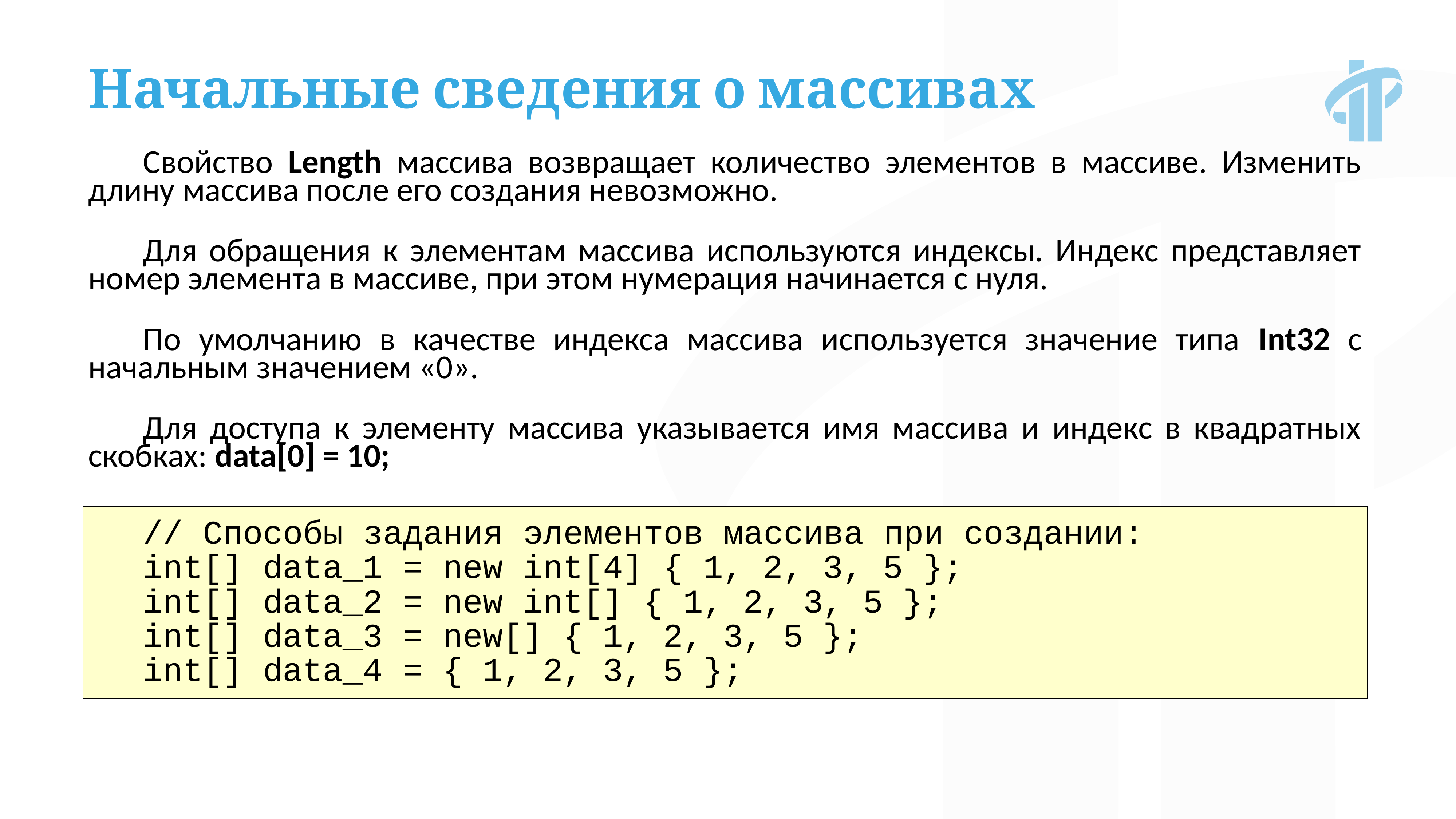

Начальные сведения о массивах
Свойство Length массива возвращает количество элементов в массиве. Изменить длину массива после его создания невозможно.

Для обращения к элементам массива используются индексы. Индекс представляет номер элемента в массиве, при этом нумерация начинается с нуля.

По умолчанию в качестве индекса массива используется значение типа Int32 с начальным значением «0».

Для доступа к элементу массива указывается имя массива и индекс в квадратных скобках: data[0] = 10;

// Cпособы задания элементов массива при создании:
int[] data_1 = new int[4] { 1, 2, 3, 5 };
int[] data_2 = new int[] { 1, 2, 3, 5 };
int[] data_3 = new[] { 1, 2, 3, 5 };
int[] data_4 = { 1, 2, 3, 5 };